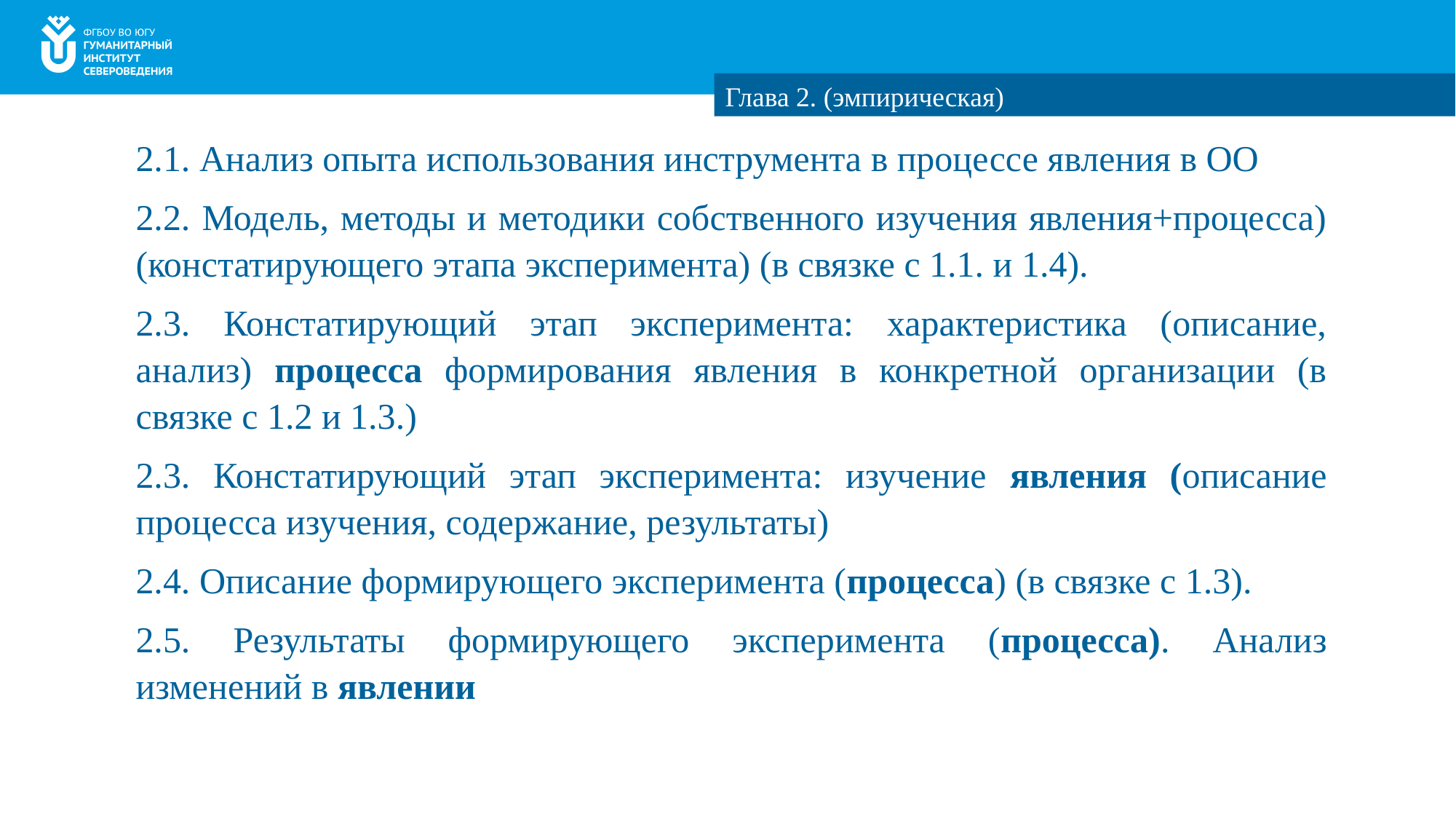

Глава 2. (эмпирическая)
2.1. Анализ опыта использования инструмента в процессе явления в ОО
2.2. Модель, методы и методики собственного изучения явления+процесса) (констатирующего этапа эксперимента) (в связке с 1.1. и 1.4).
2.3. Констатирующий этап эксперимента: характеристика (описание, анализ) процесса формирования явления в конкретной организации (в связке с 1.2 и 1.3.)
2.3. Констатирующий этап эксперимента: изучение явления (описание процесса изучения, содержание, результаты)
2.4. Описание формирующего эксперимента (процесса) (в связке с 1.3).
2.5. Результаты формирующего эксперимента (процесса). Анализ изменений в явлении